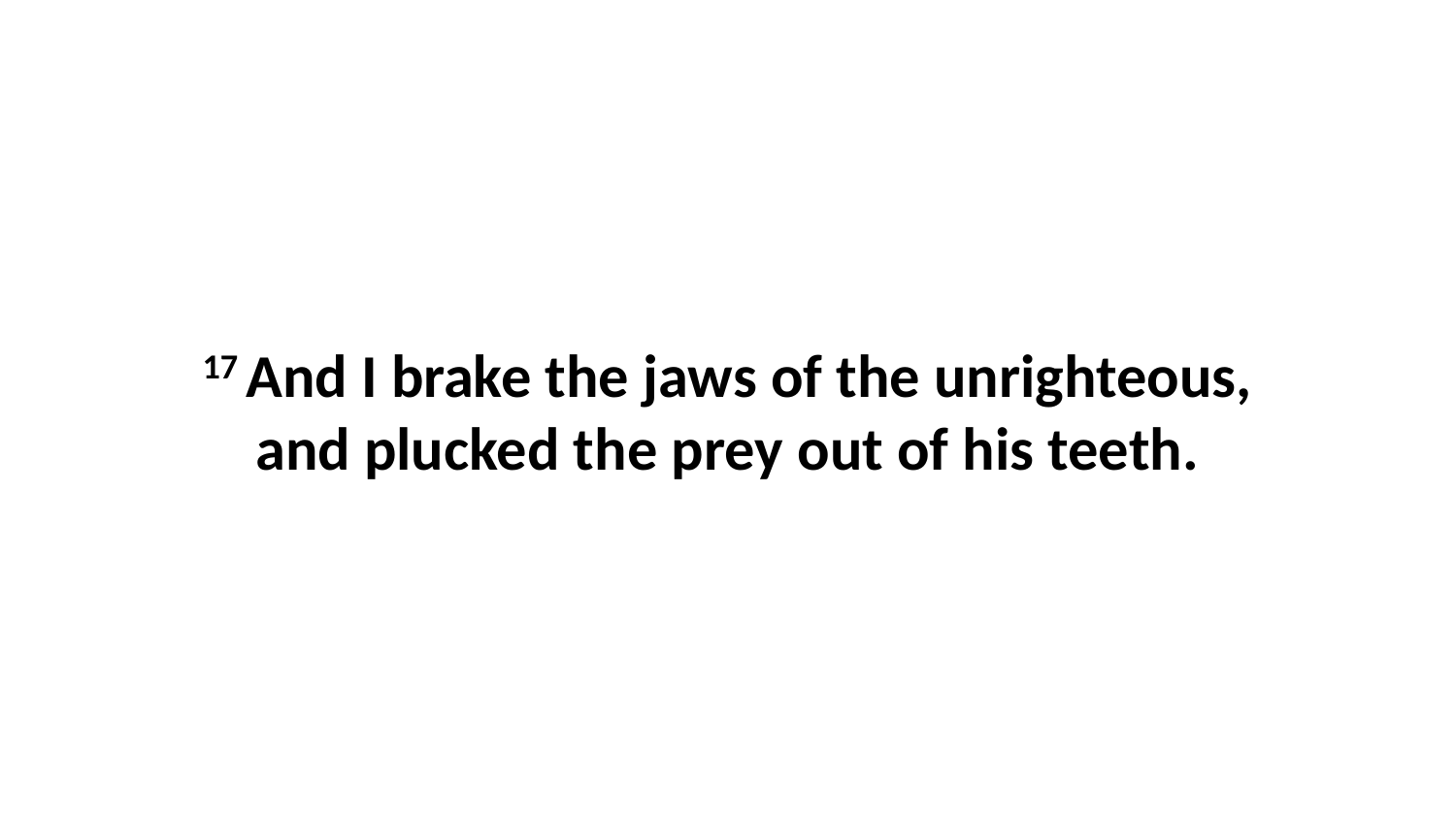

17 And I brake the jaws of the unrighteous, and plucked the prey out of his teeth.